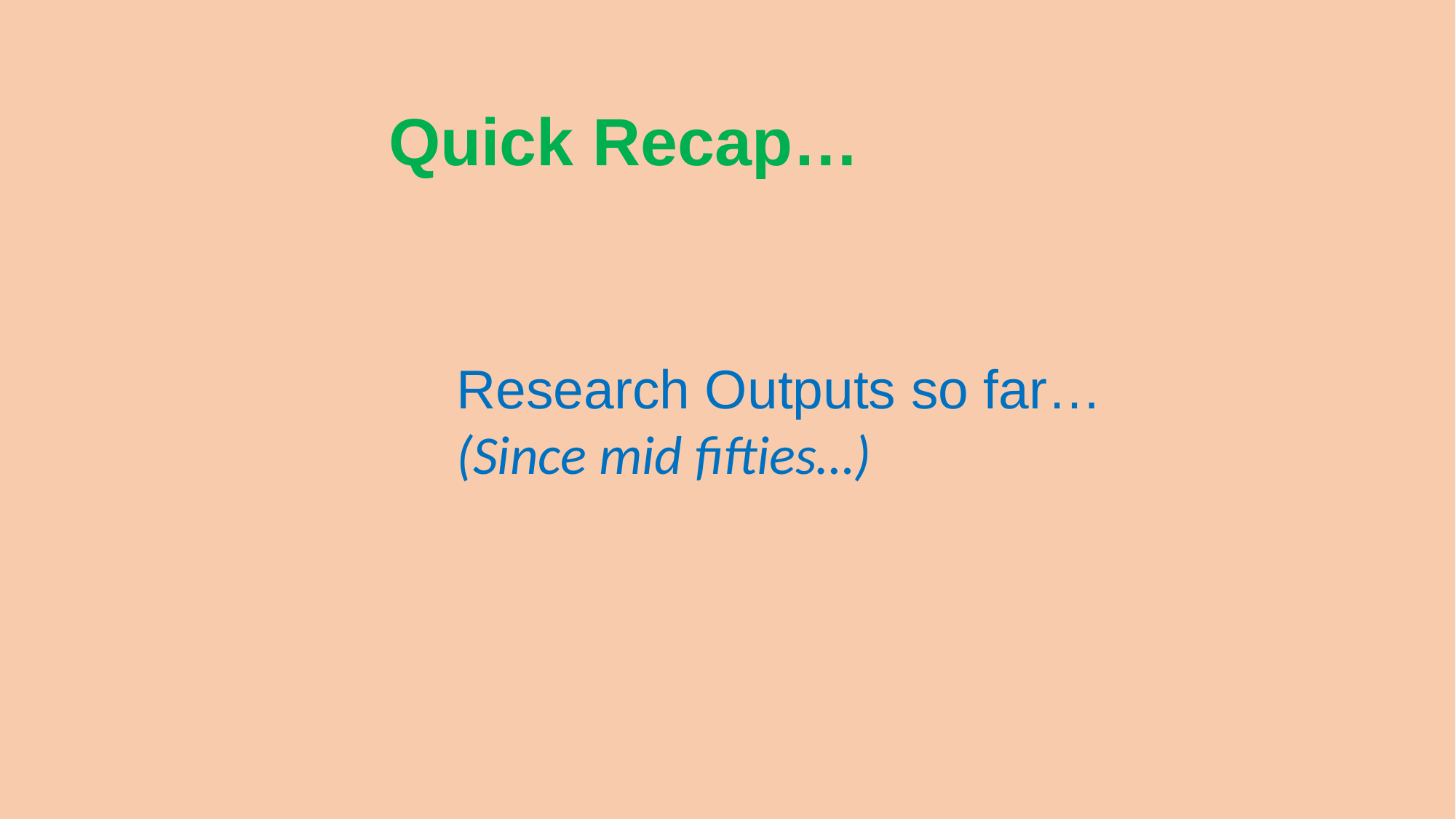

Quick Recap…
Research Outputs so far…
(Since mid fifties…)